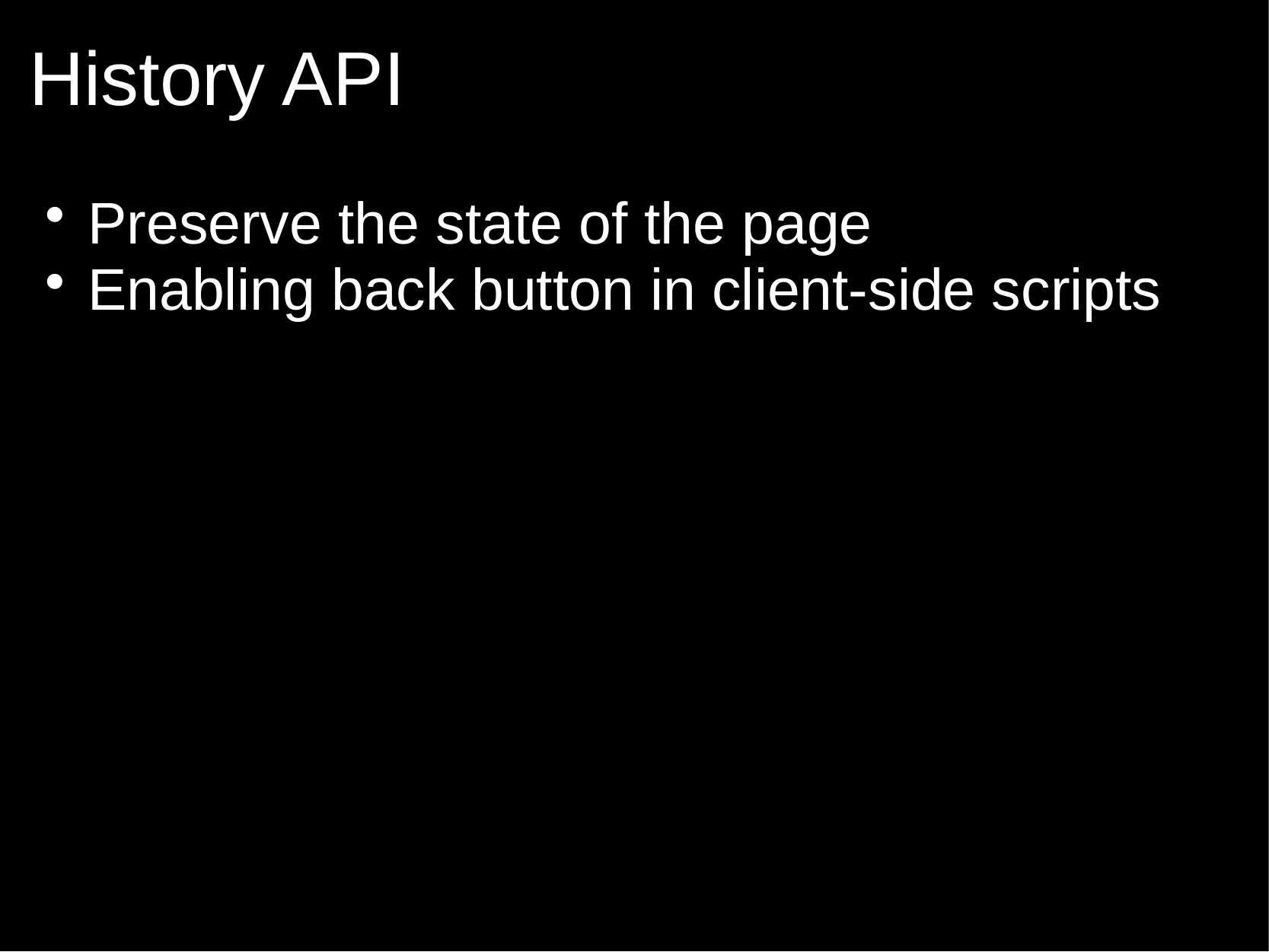

# History API
Preserve the state of the page
Enabling back button in client-side scripts